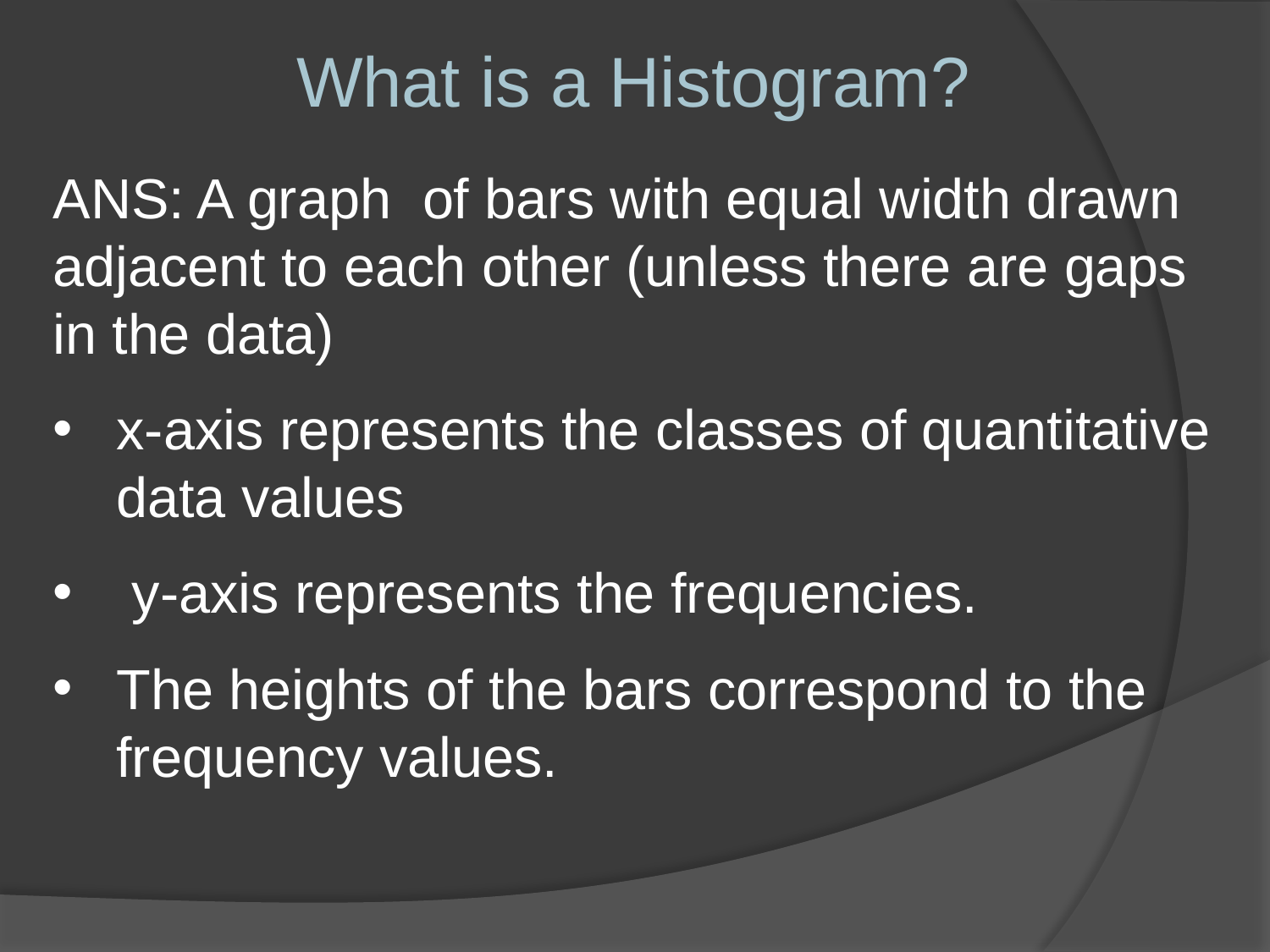

What is a Histogram?
ANS: A graph  of bars with equal width drawn adjacent to each other (unless there are gaps in the data)
x-axis represents the classes of quantitative data values
 y-axis represents the frequencies.
The heights of the bars correspond to the frequency values.